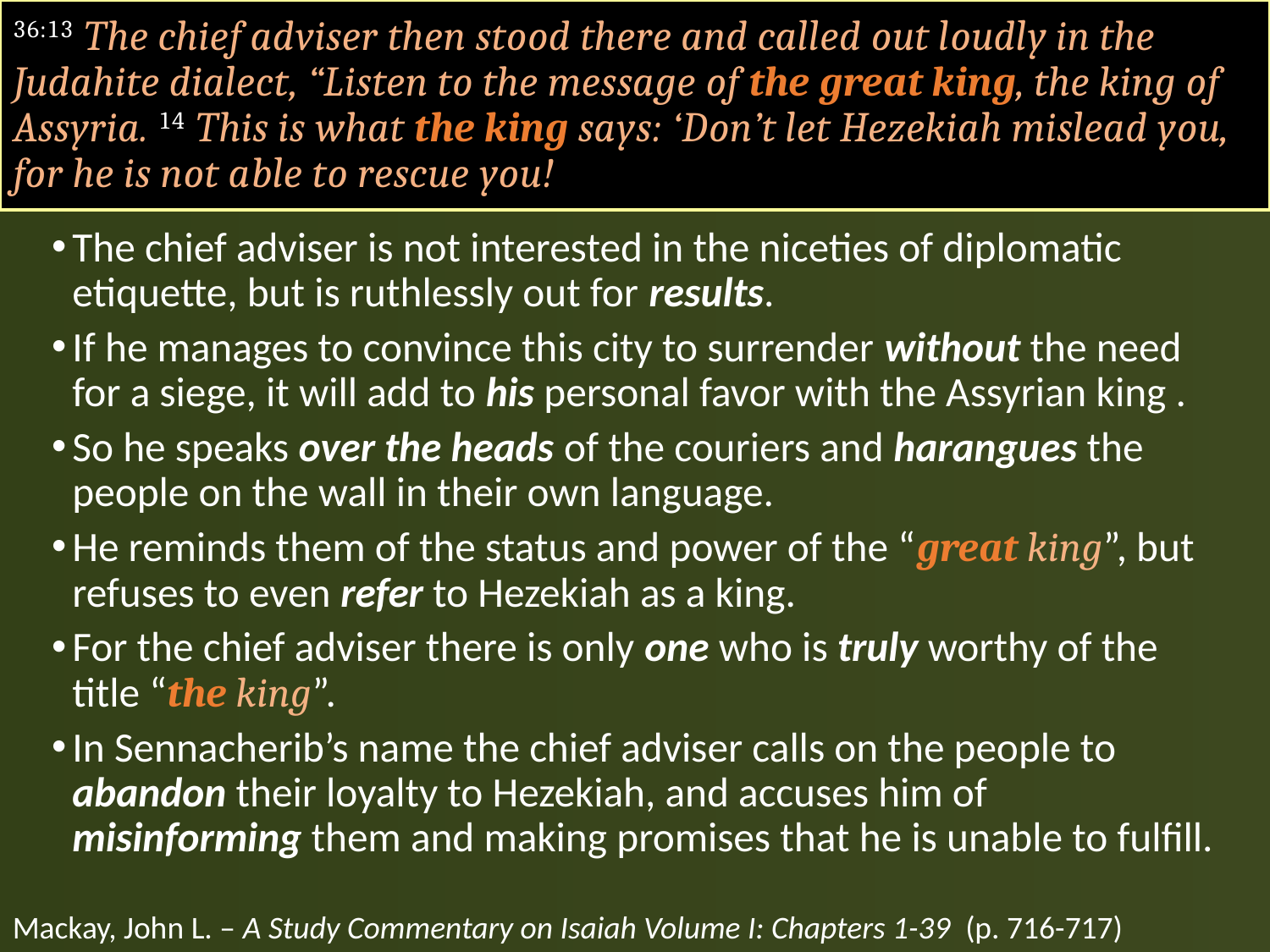

#
36:13 The chief adviser then stood there and called out loudly in the Judahite dialect, “Listen to the message of the great king, the king of Assyria. 14 This is what the king says: ‘Don’t let Hezekiah mislead you, for he is not able to rescue you!
The chief adviser is not interested in the niceties of diplomatic etiquette, but is ruthlessly out for results.
If he manages to convince this city to surrender without the need for a siege, it will add to his personal favor with the Assyrian king .
So he speaks over the heads of the couriers and harangues the people on the wall in their own language.
He reminds them of the status and power of the “great king”, but refuses to even refer to Hezekiah as a king.
For the chief adviser there is only one who is truly worthy of the title “the king”.
In Sennacherib’s name the chief adviser calls on the people to abandon their loyalty to Hezekiah, and accuses him of misinforming them and making promises that he is unable to fulfill.

Mackay, John L. – A Study Commentary on Isaiah Volume I: Chapters 1-39  (p. 716-717)